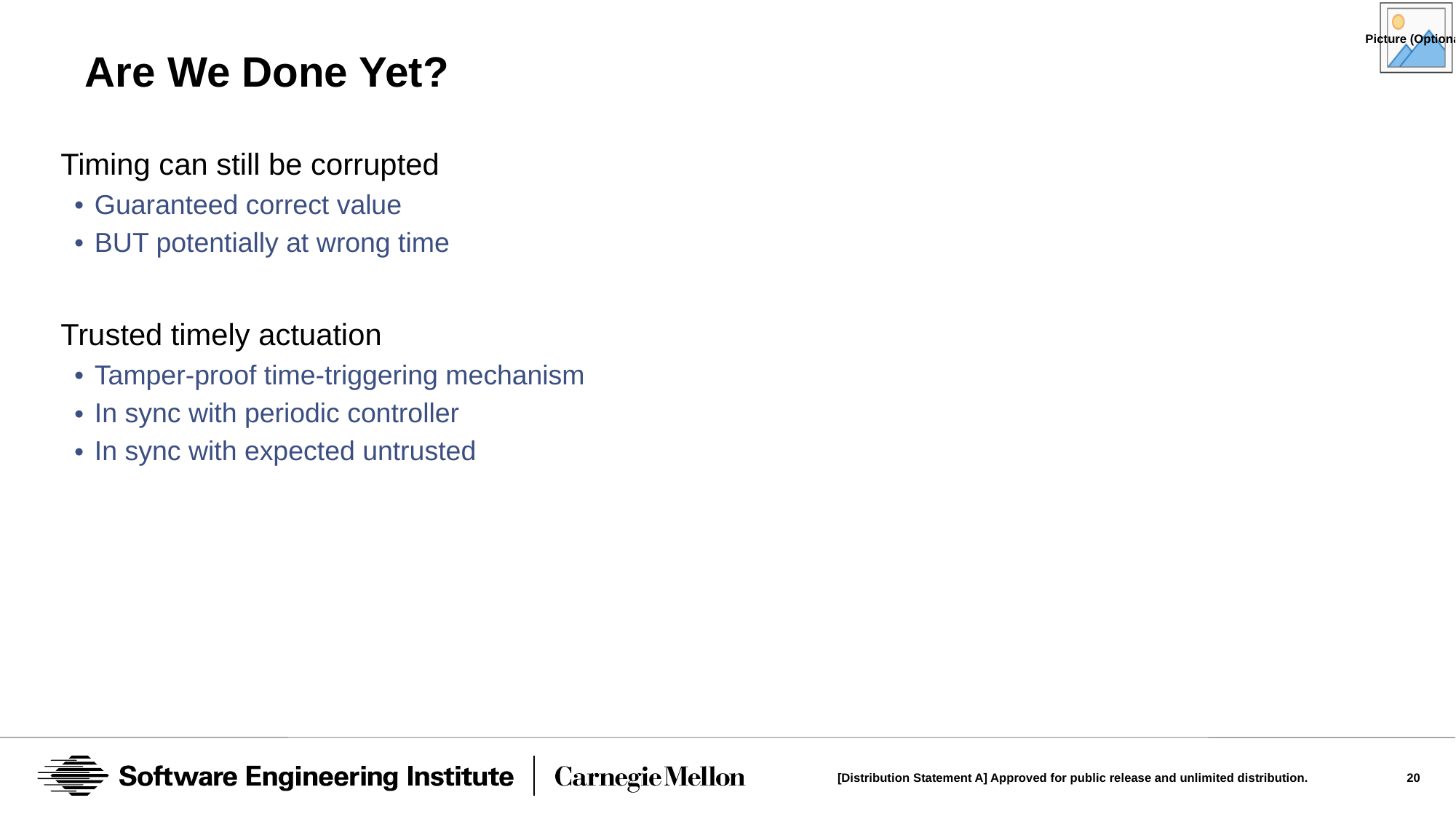

# Are We Done Yet?
Timing can still be corrupted
Guaranteed correct value
BUT potentially at wrong time

Trusted timely actuation
Tamper-proof time-triggering mechanism
In sync with periodic controller
In sync with expected untrusted